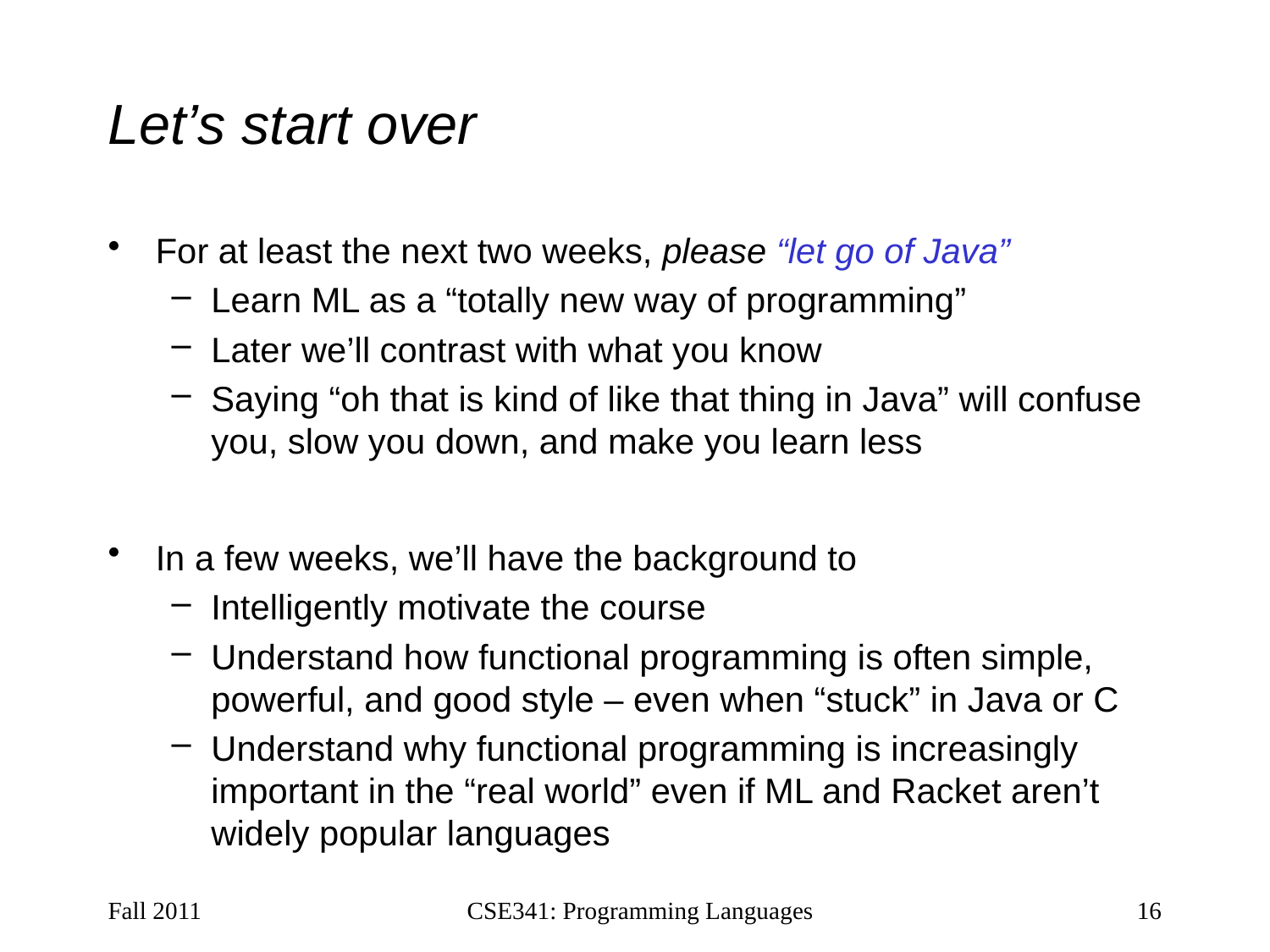

# Let’s start over
For at least the next two weeks, please “let go of Java”
Learn ML as a “totally new way of programming”
Later we’ll contrast with what you know
Saying “oh that is kind of like that thing in Java” will confuse you, slow you down, and make you learn less

In a few weeks, we’ll have the background to
Intelligently motivate the course
Understand how functional programming is often simple, powerful, and good style – even when “stuck” in Java or C
Understand why functional programming is increasingly important in the “real world” even if ML and Racket aren’t widely popular languages

Fall 2011
CSE341: Programming Languages
16